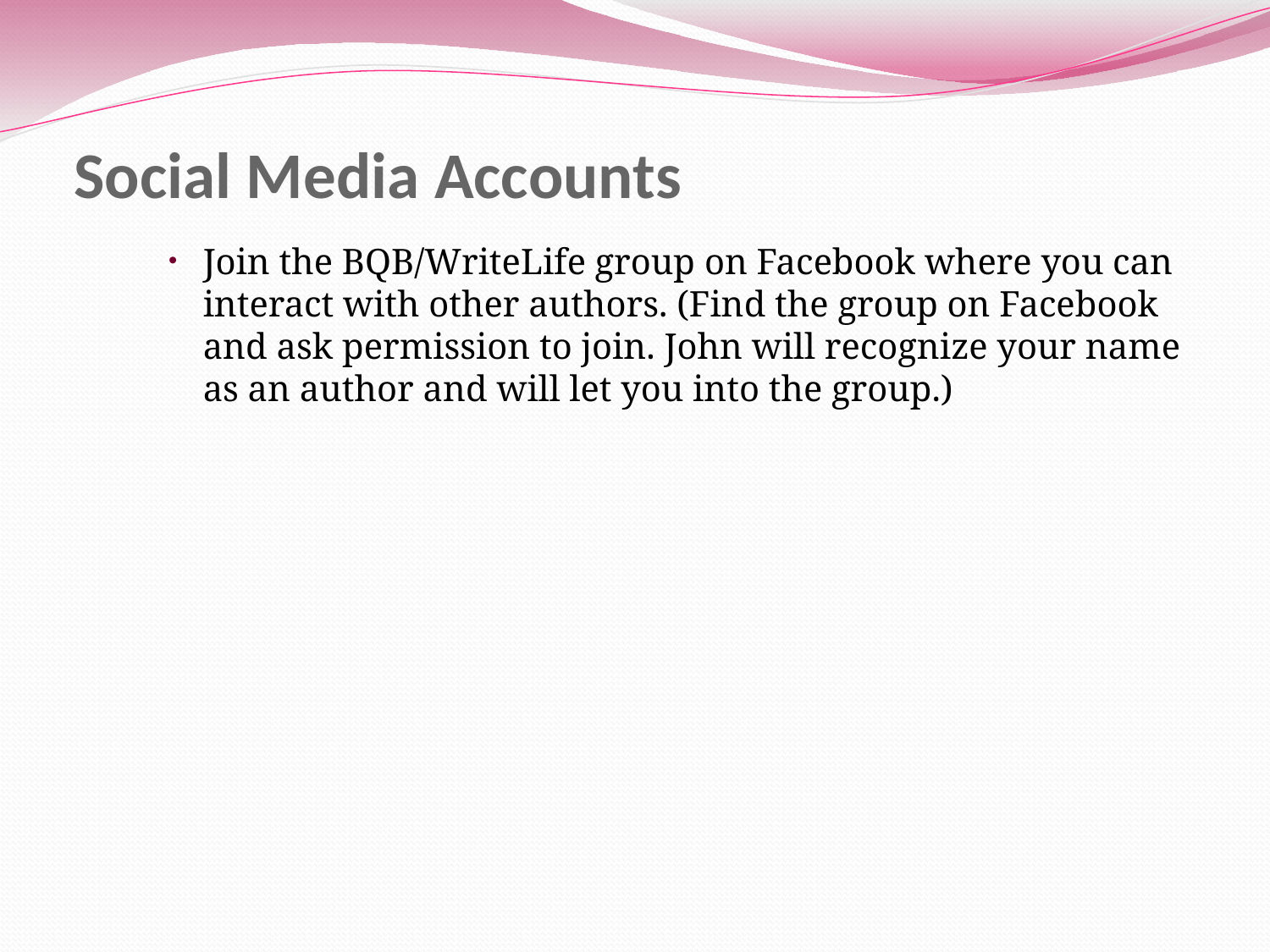

# Social Media Accounts
Join the BQB/WriteLife group on Facebook where you can interact with other authors. (Find the group on Facebook and ask permission to join. John will recognize your name as an author and will let you into the group.)